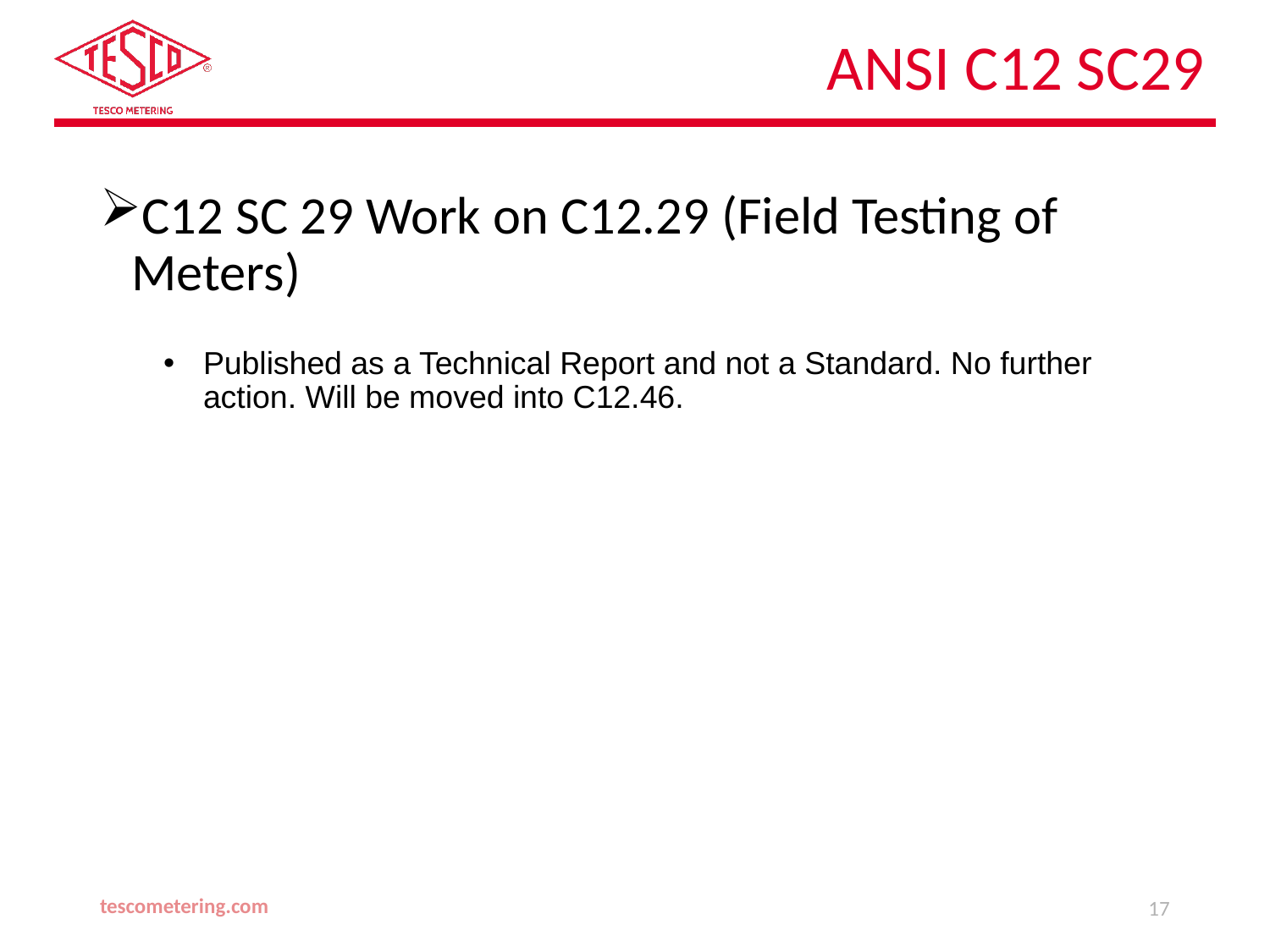

# ANSI C12 SC29
C12 SC 29 Work on C12.29 (Field Testing of Meters)

Published as a Technical Report and not a Standard. No further action. Will be moved into C12.46.

tescometering.com
17